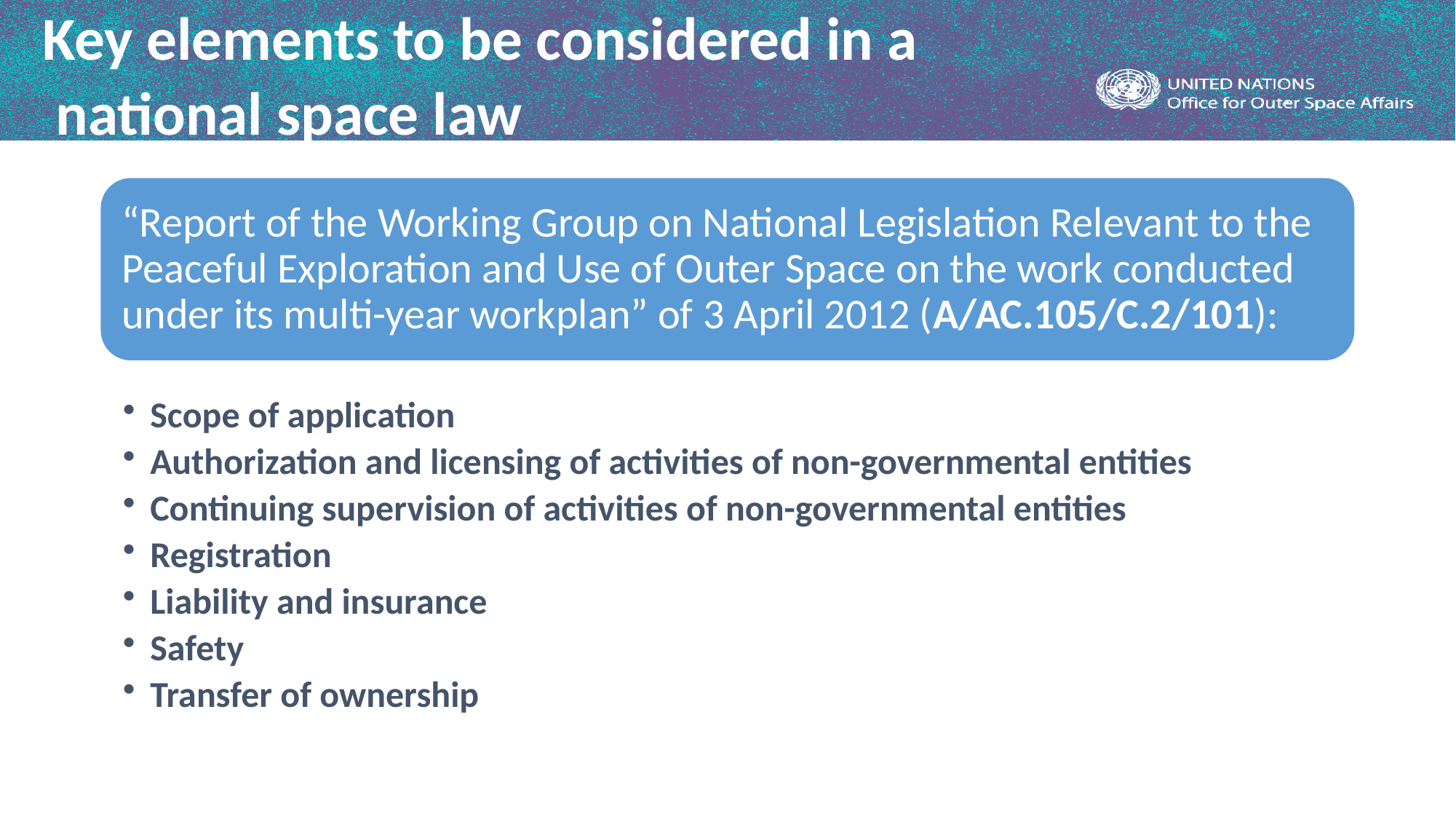

Key elements to be considered in a
 national space law
“Report of the Working Group on National Legislation Relevant to the Peaceful Exploration and Use of Outer Space on the work conducted under its multi-year workplan” of 3 April 2012 (A/AC.105/C.2/101):
Scope of application
Authorization and licensing of activities of non-governmental entities
Continuing supervision of activities of non-governmental entities
Registration
Liability and insurance
Safety
Transfer of ownership